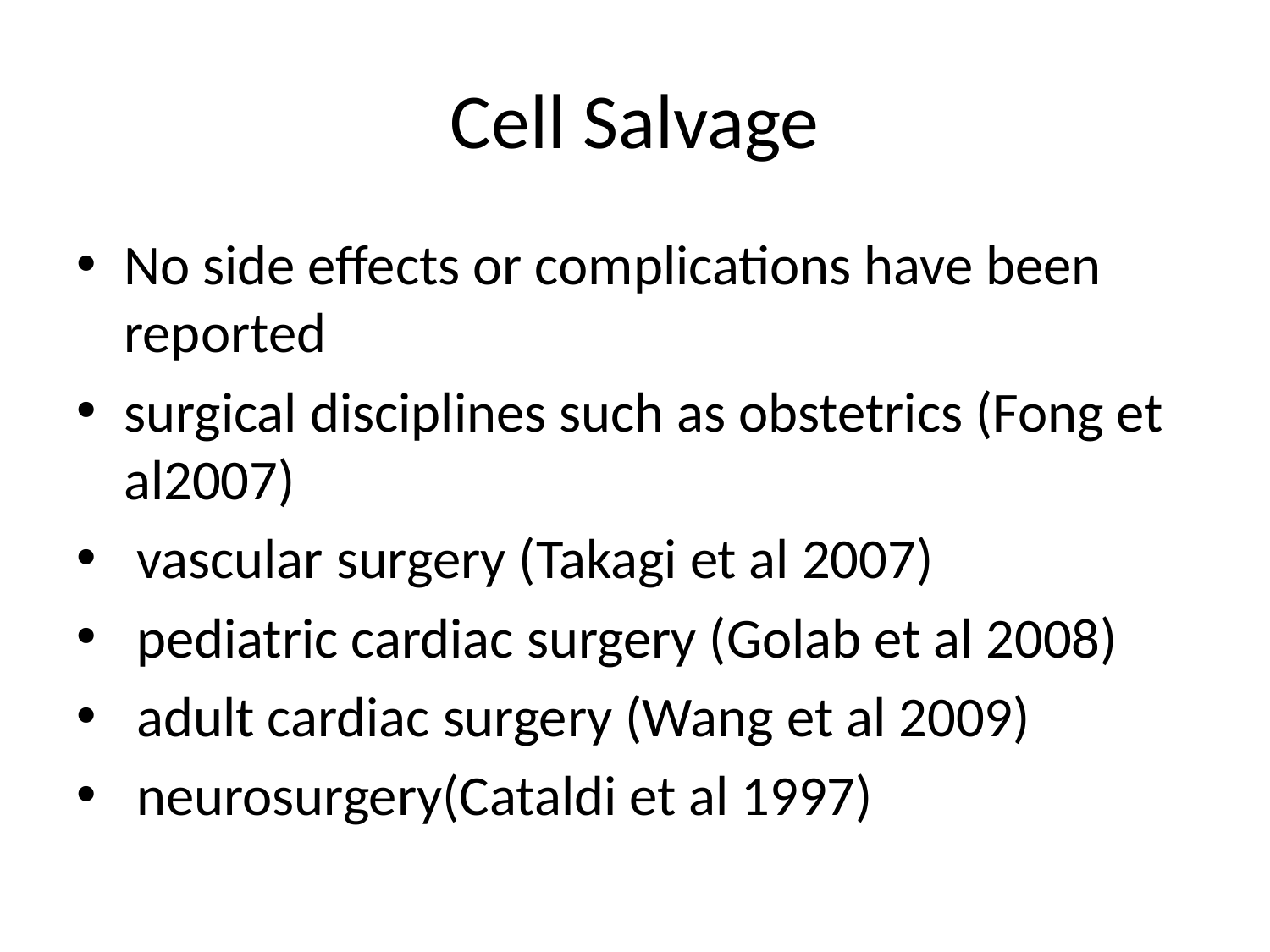

# Cell Salvage
No side effects or complications have been reported
surgical disciplines such as obstetrics (Fong et al2007)
 vascular surgery (Takagi et al 2007)
 pediatric cardiac surgery (Golab et al 2008)
 adult cardiac surgery (Wang et al 2009)
 neurosurgery(Cataldi et al 1997)